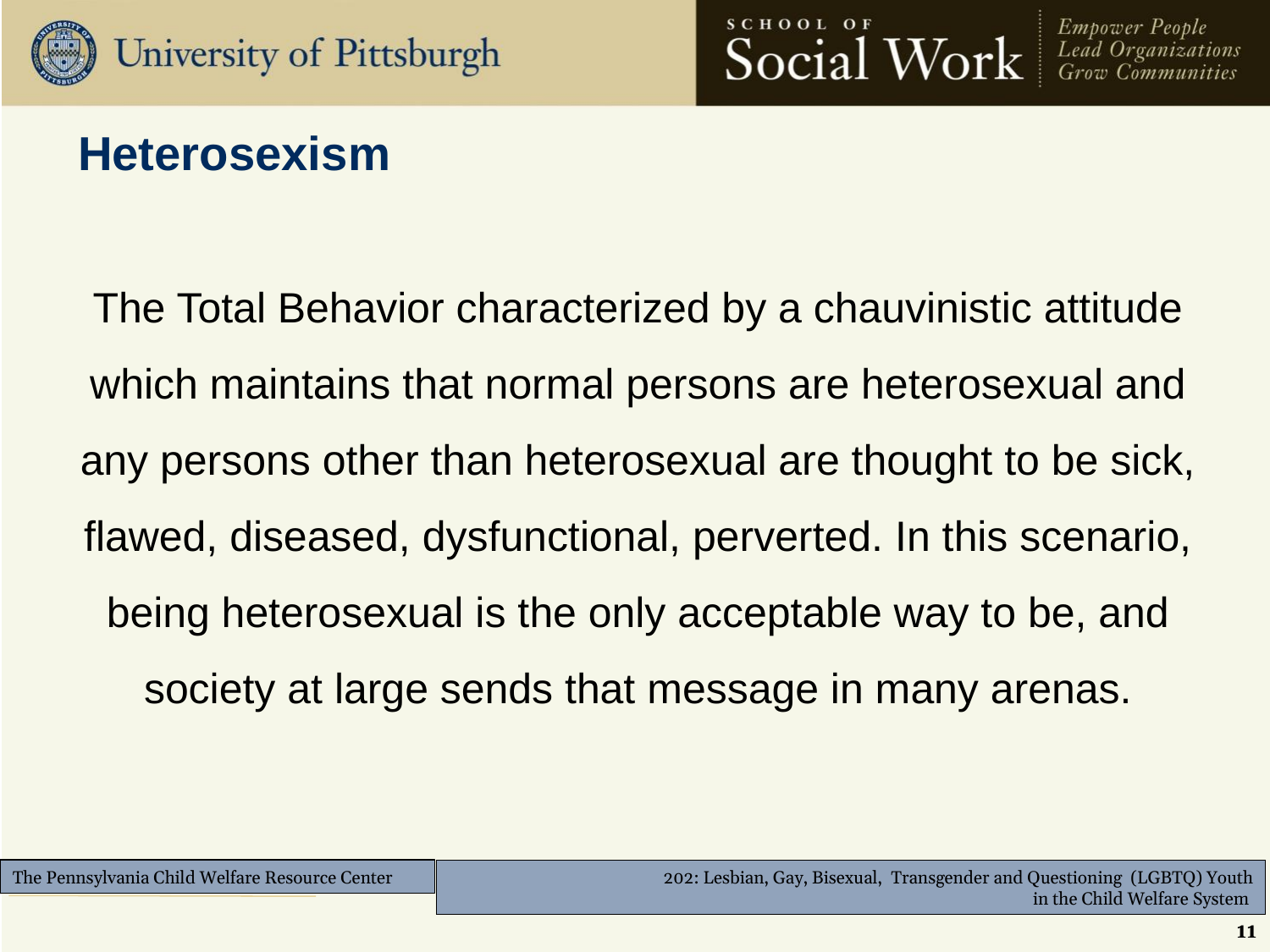

# Heterosexism
The Total Behavior characterized by a chauvinistic attitude which maintains that normal persons are heterosexual and any persons other than heterosexual are thought to be sick, flawed, diseased, dysfunctional, perverted. In this scenario, being heterosexual is the only acceptable way to be, and society at large sends that message in many arenas.
11